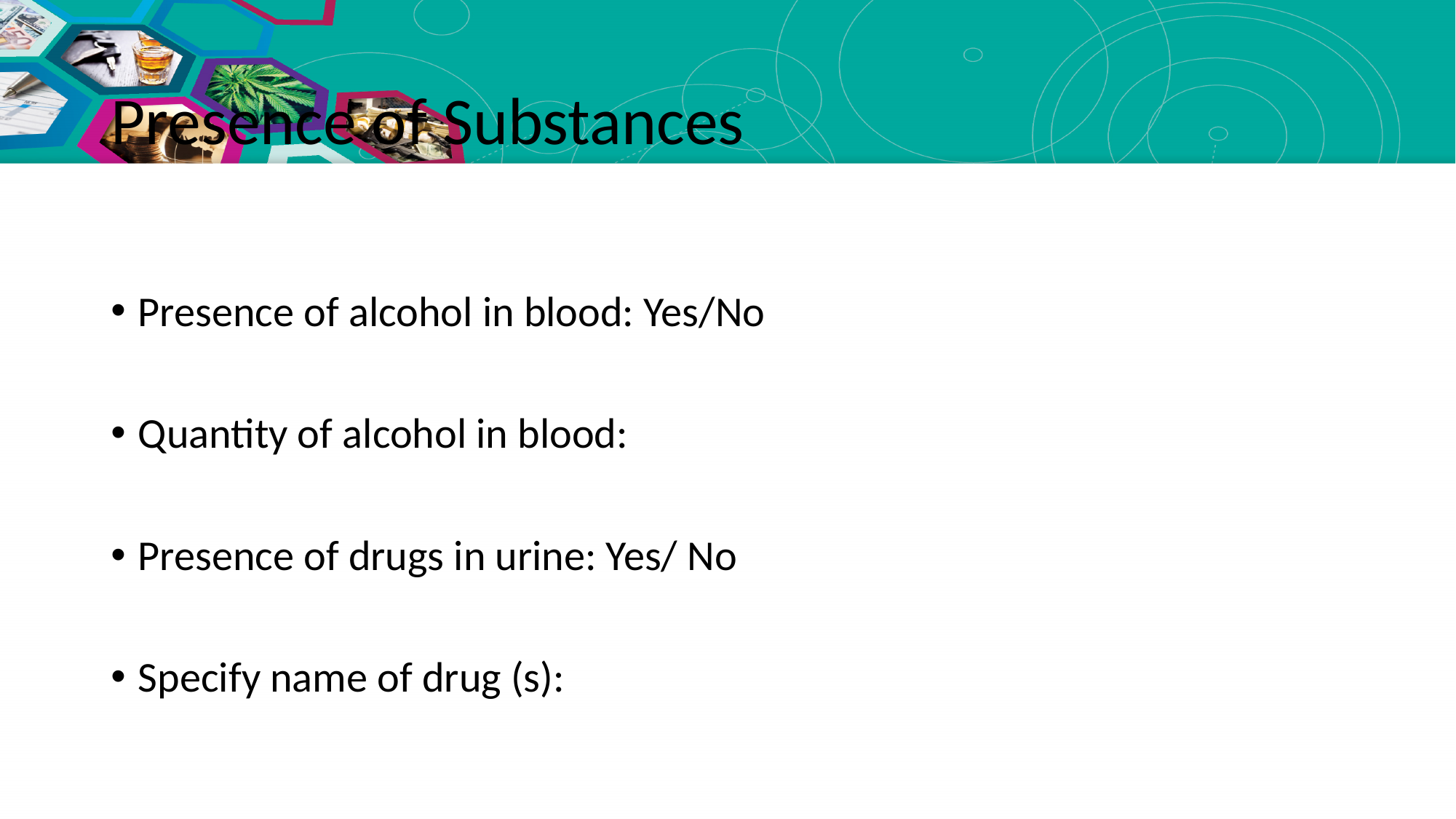

# Presence of Substances

Presence of alcohol in blood: Yes/No

Quantity of alcohol in blood:

Presence of drugs in urine: Yes/ No

Specify name of drug (s):